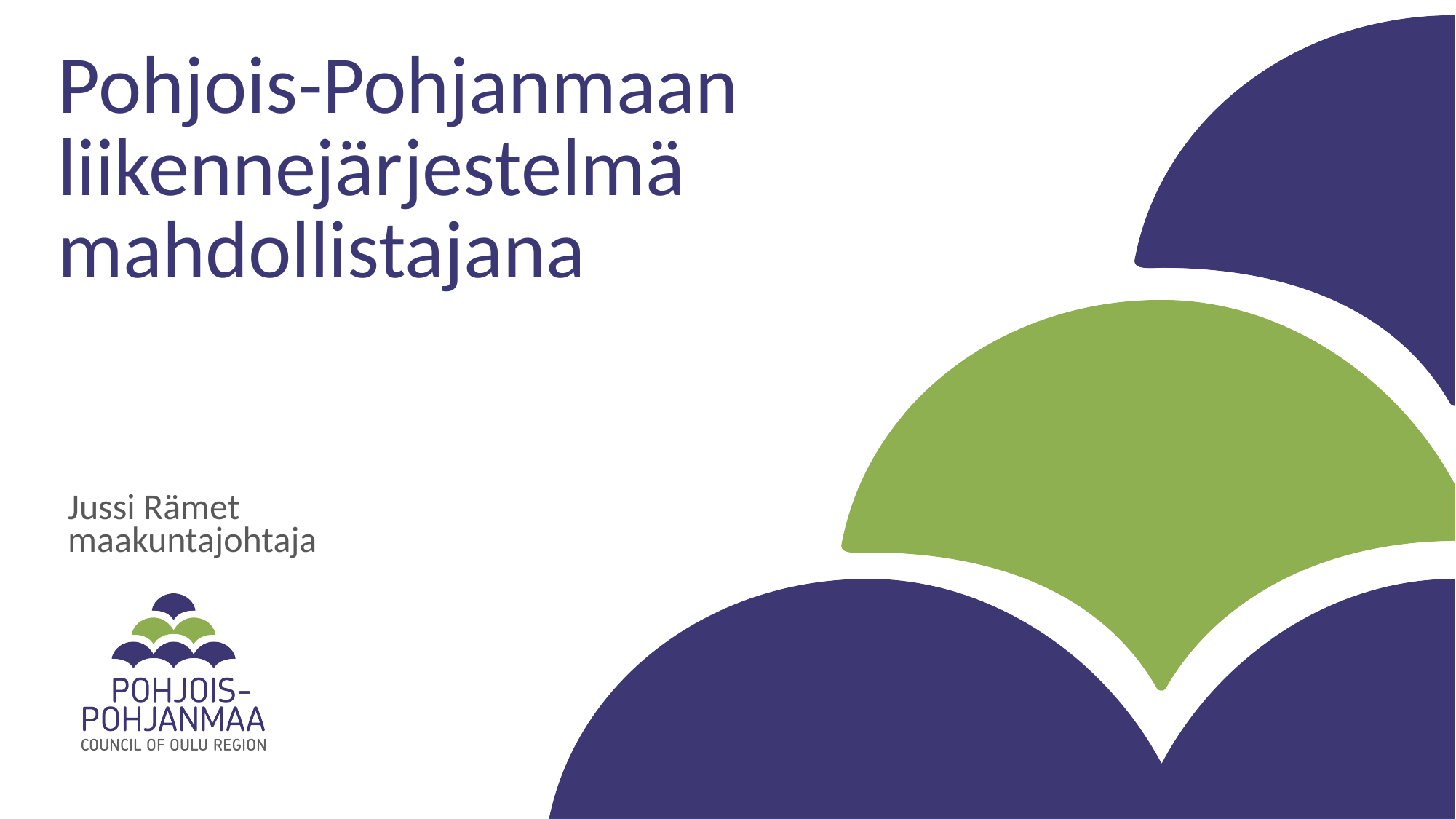

# Pohjois-Pohjanmaan liikennejärjestelmä mahdollistajana

Jussi Rämet
maakuntajohtaja